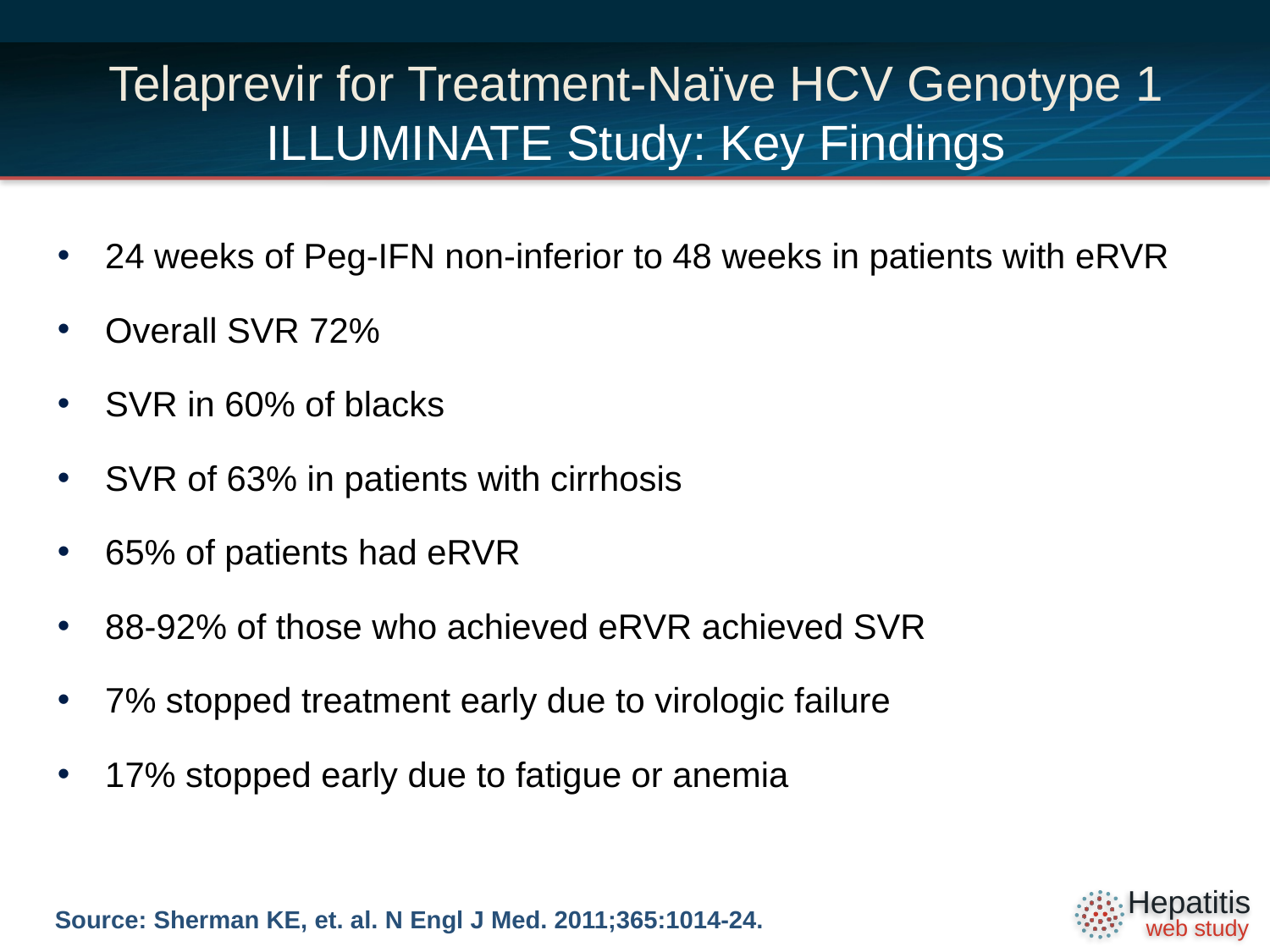

# Telaprevir for Treatment-Naïve HCV Genotype 1 ILLUMINATE Study: Key Findings
24 weeks of Peg-IFN non-inferior to 48 weeks in patients with eRVR
Overall SVR 72%
SVR in 60% of blacks
SVR of 63% in patients with cirrhosis
65% of patients had eRVR
88-92% of those who achieved eRVR achieved SVR
7% stopped treatment early due to virologic failure
17% stopped early due to fatigue or anemia

Source: Sherman KE, et. al. N Engl J Med. 2011;365:1014-24.